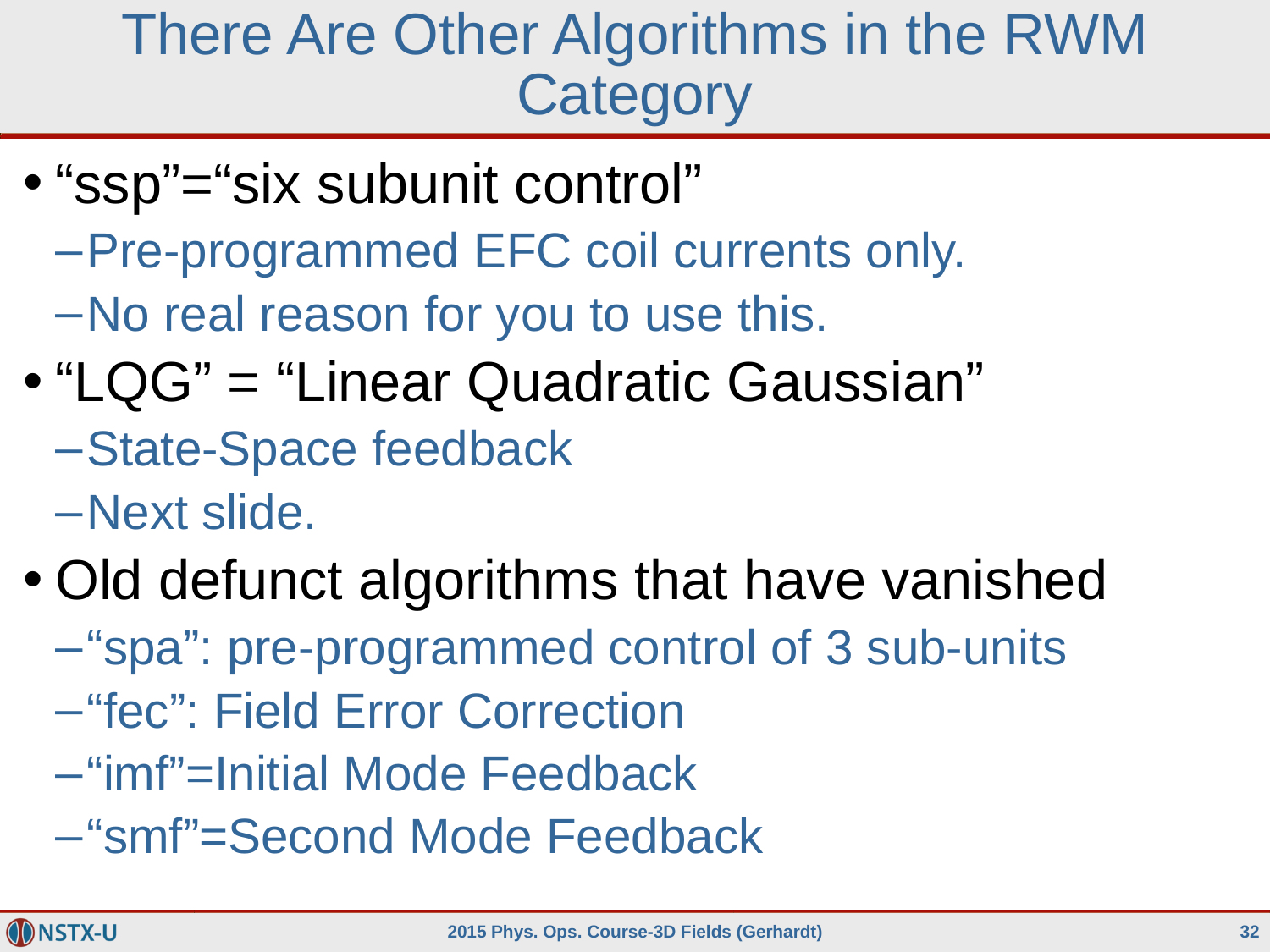

# There Are Other Algorithms in the RWM Category
“ssp”=“six subunit control”
Pre-programmed EFC coil currents only.
No real reason for you to use this.
“LQG” = “Linear Quadratic Gaussian”
State-Space feedback
Next slide.
Old defunct algorithms that have vanished
“spa”: pre-programmed control of 3 sub-units
“fec”: Field Error Correction
“imf”=Initial Mode Feedback
“smf”=Second Mode Feedback